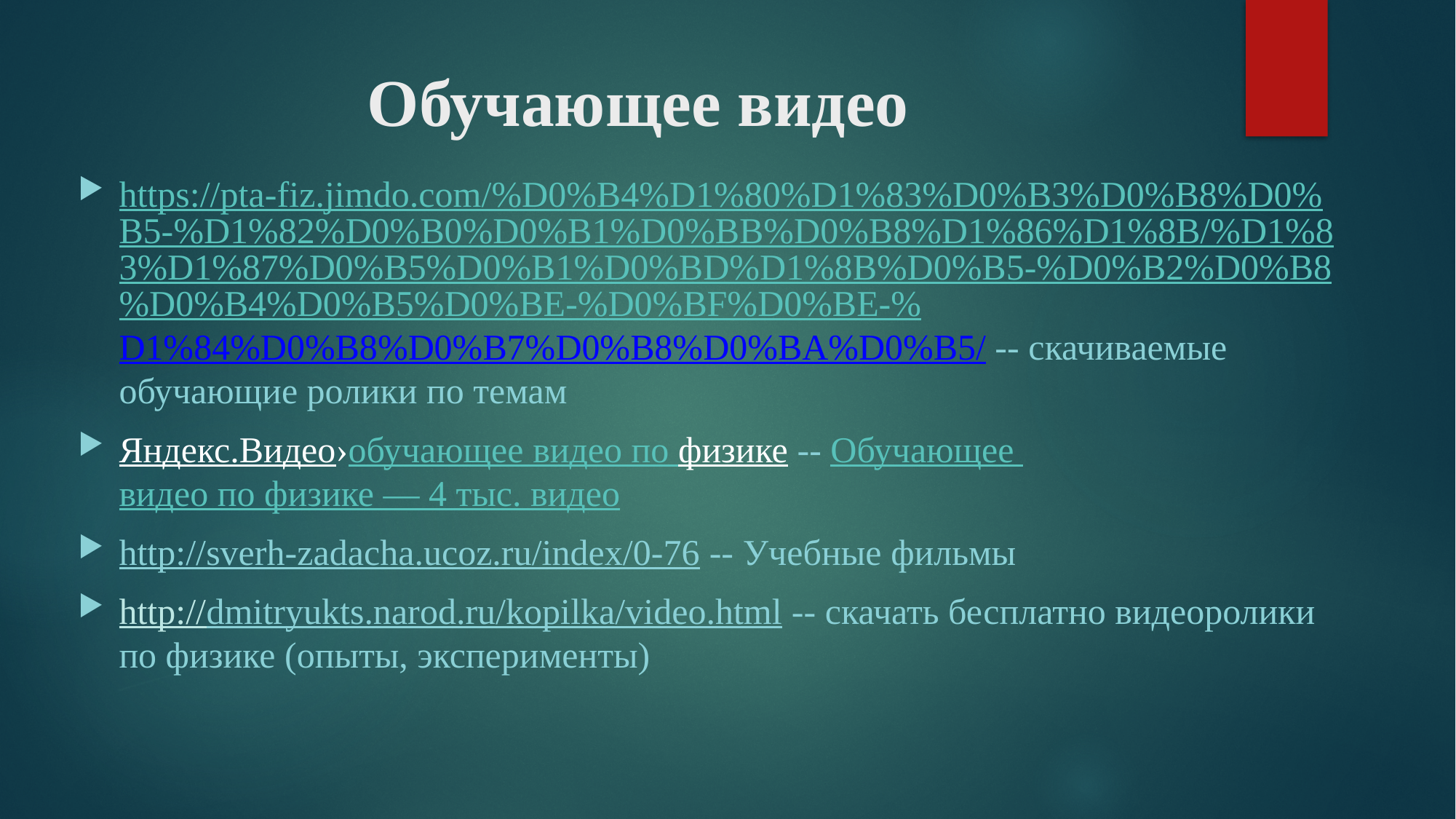

# Обучающее видео
https://pta-fiz.jimdo.com/%D0%B4%D1%80%D1%83%D0%B3%D0%B8%D0%B5-%D1%82%D0%B0%D0%B1%D0%BB%D0%B8%D1%86%D1%8B/%D1%83%D1%87%D0%B5%D0%B1%D0%BD%D1%8B%D0%B5-%D0%B2%D0%B8%D0%B4%D0%B5%D0%BE-%D0%BF%D0%BE-%D1%84%D0%B8%D0%B7%D0%B8%D0%BA%D0%B5/ -- скачиваемые обучающие ролики по темам
Яндекс.Видео›обучающее видео по физике -- Обучающее видео по физике — 4 тыс. видео
http://sverh-zadacha.ucoz.ru/index/0-76 -- Учебные фильмы
http://dmitryukts.narod.ru/kopilka/video.html -- скачать бесплатно видеоролики по физике (опыты, эксперименты)